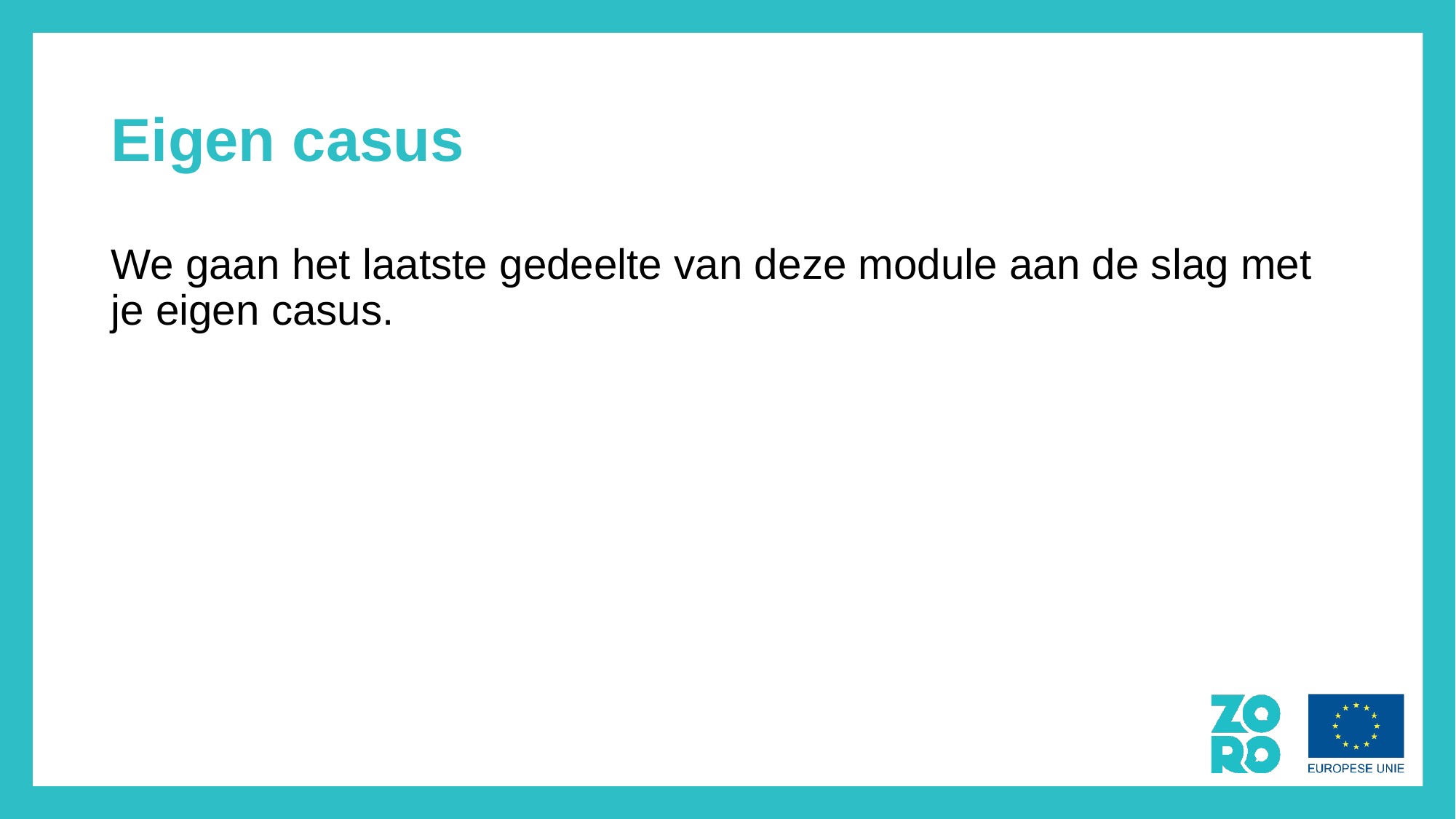

# Eigen casus
We gaan het laatste gedeelte van deze module aan de slag met je eigen casus.